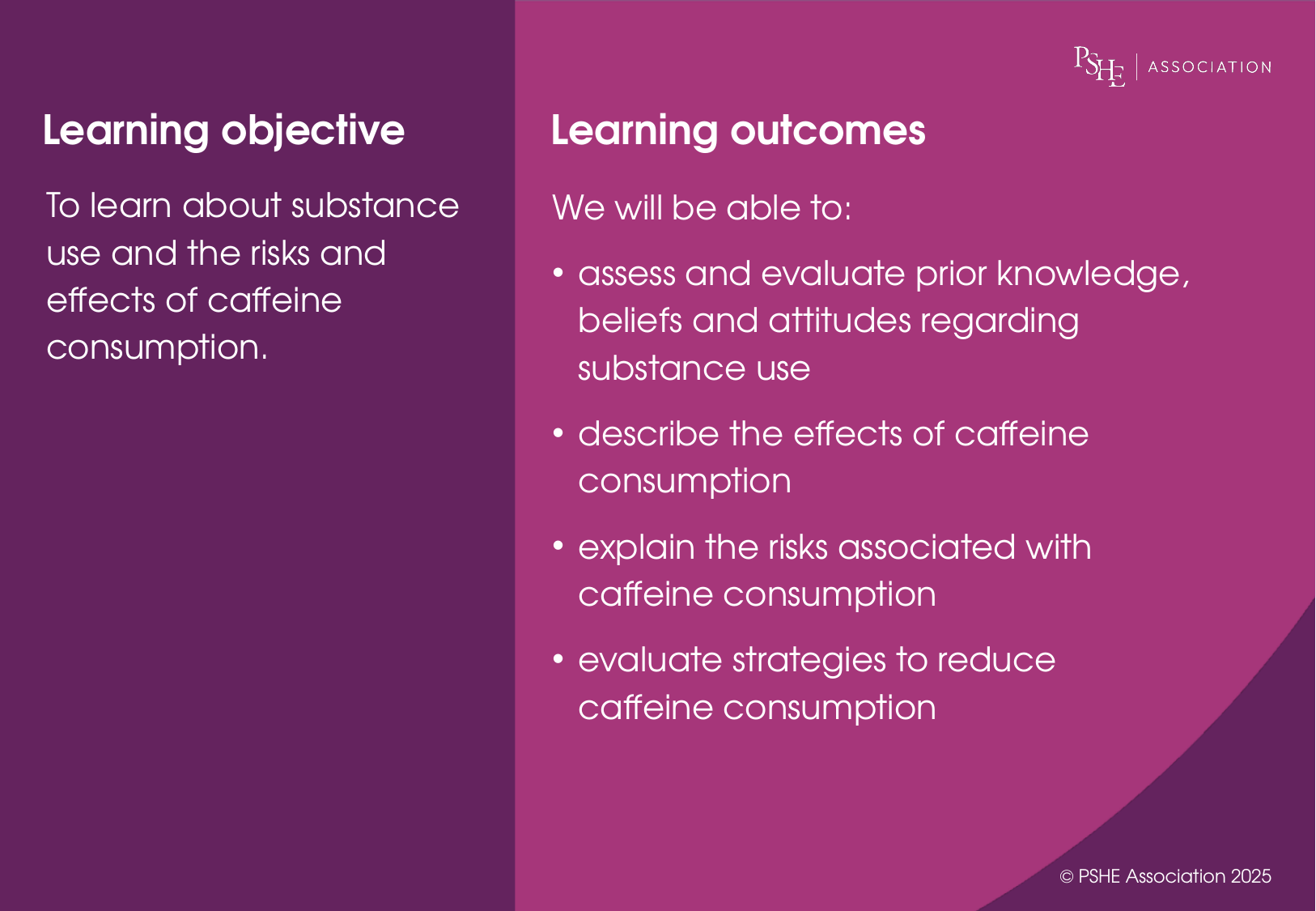

To learn about substance use and the risks and effects of caffeine consumption.
We will be able to:
assess and evaluate prior knowledge, beliefs and attitudes regarding substance use
describe the effects of caffeine consumption
explain the risks associated with caffeine consumption
evaluate strategies to reduce caffeine consumption

© PSHE Association 2025